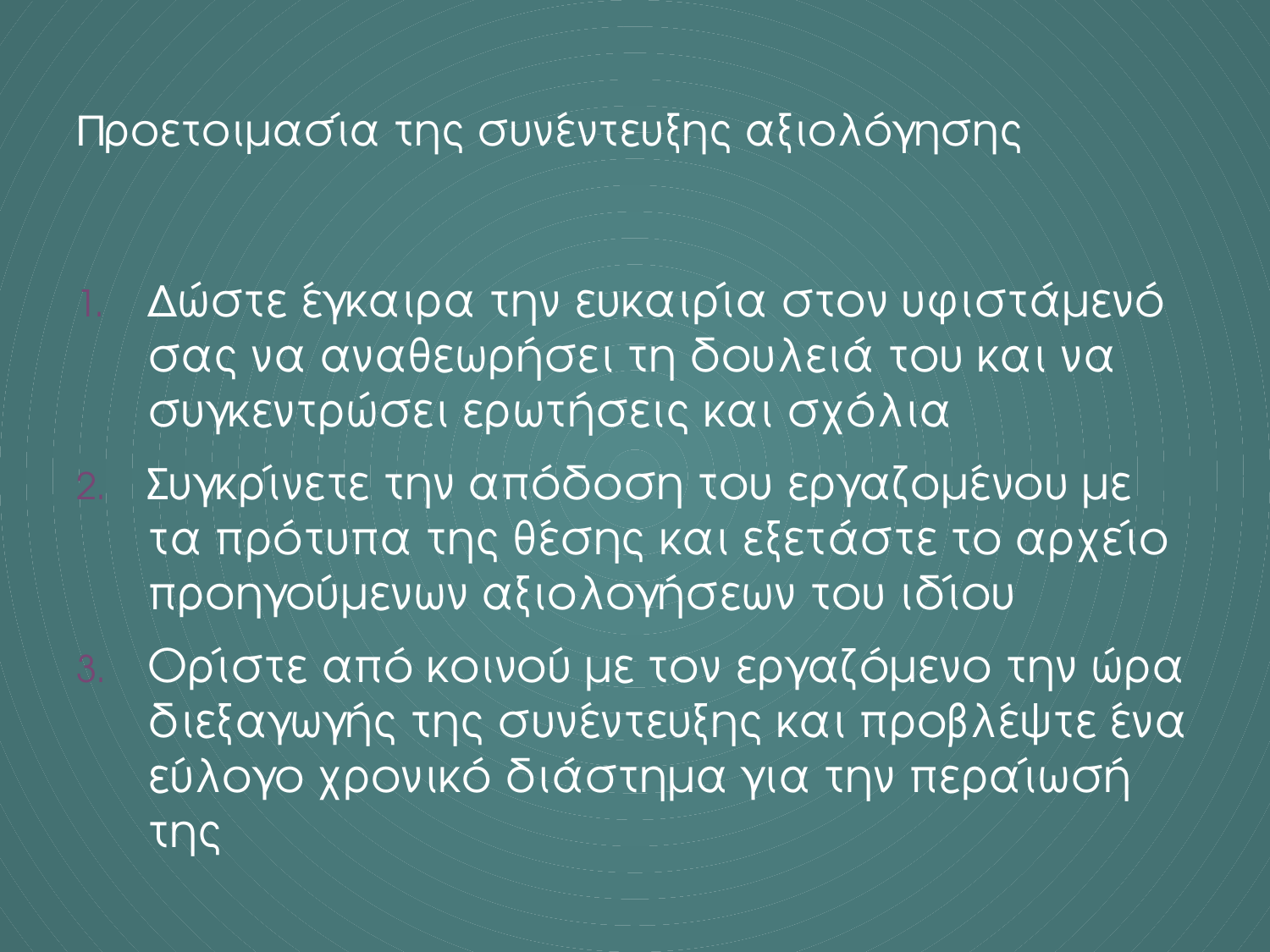

# Προετοιμασία της συνέντευξης αξιολόγησης
Δώστε έγκαιρα την ευκαιρία στον υφιστάμενό σας να αναθεωρήσει τη δουλειά του και να συγκεντρώσει ερωτήσεις και σχόλια
Συγκρίνετε την απόδοση του εργαζομένου με τα πρότυπα της θέσης και εξετάστε το αρχείο προηγούμενων αξιολογήσεων του ιδίου
Ορίστε από κοινού με τον εργαζόμενο την ώρα διεξαγωγής της συνέντευξης και προβλέψτε ένα εύλογο χρονικό διάστημα για την περαίωσή της